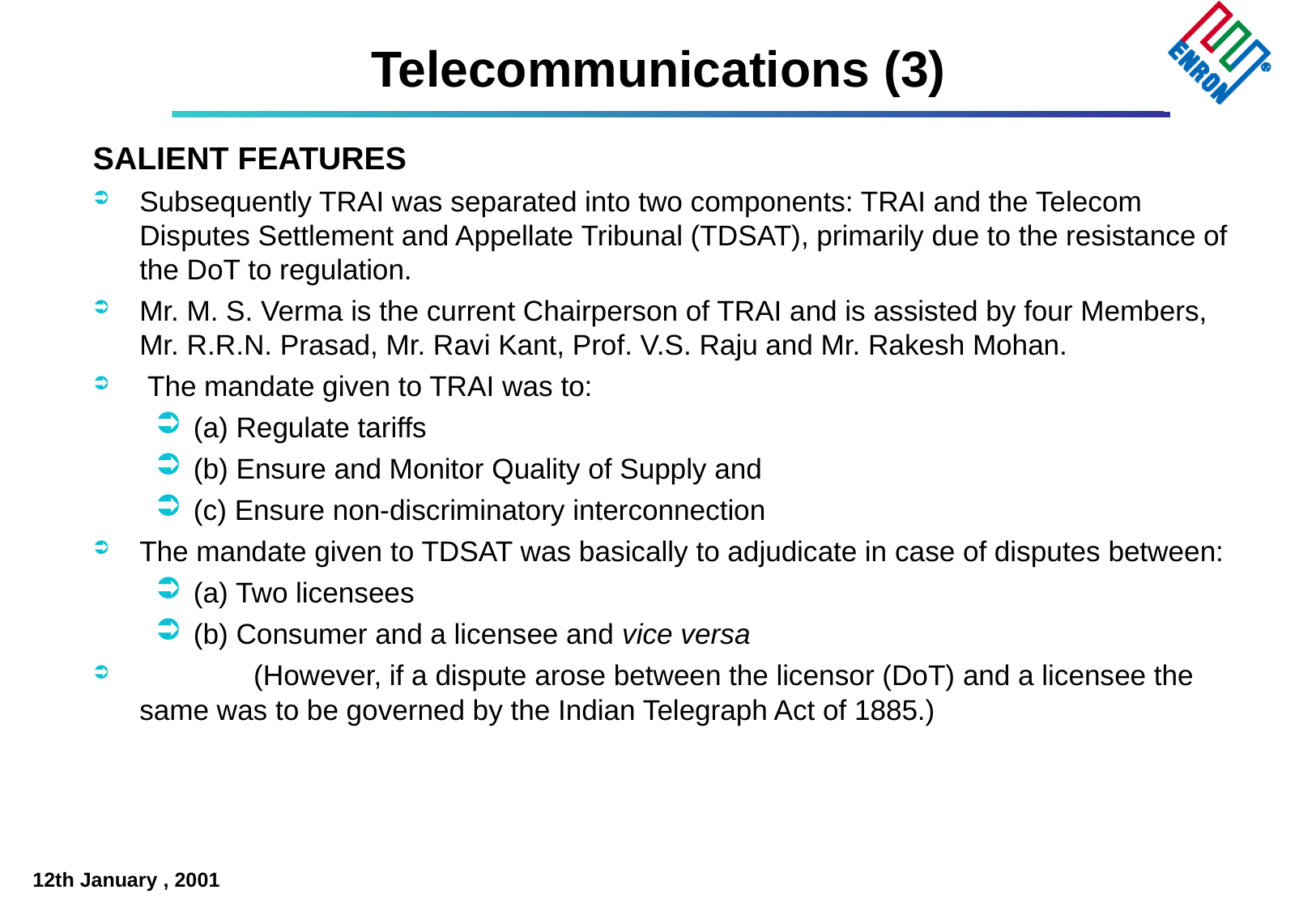

Telecommunications (3)
# SALIENT FEATURES
Subsequently TRAI was separated into two components: TRAI and the Telecom Disputes Settlement and Appellate Tribunal (TDSAT), primarily due to the resistance of the DoT to regulation.
Mr. M. S. Verma is the current Chairperson of TRAI and is assisted by four Members, Mr. R.R.N. Prasad, Mr. Ravi Kant, Prof. V.S. Raju and Mr. Rakesh Mohan.
 The mandate given to TRAI was to:
(a) Regulate tariffs
(b) Ensure and Monitor Quality of Supply and
(c) Ensure non-discriminatory interconnection
The mandate given to TDSAT was basically to adjudicate in case of disputes between:
(a) Two licensees
(b) Consumer and a licensee and vice versa
	(However, if a dispute arose between the licensor (DoT) and a licensee the same was to be governed by the Indian Telegraph Act of 1885.)